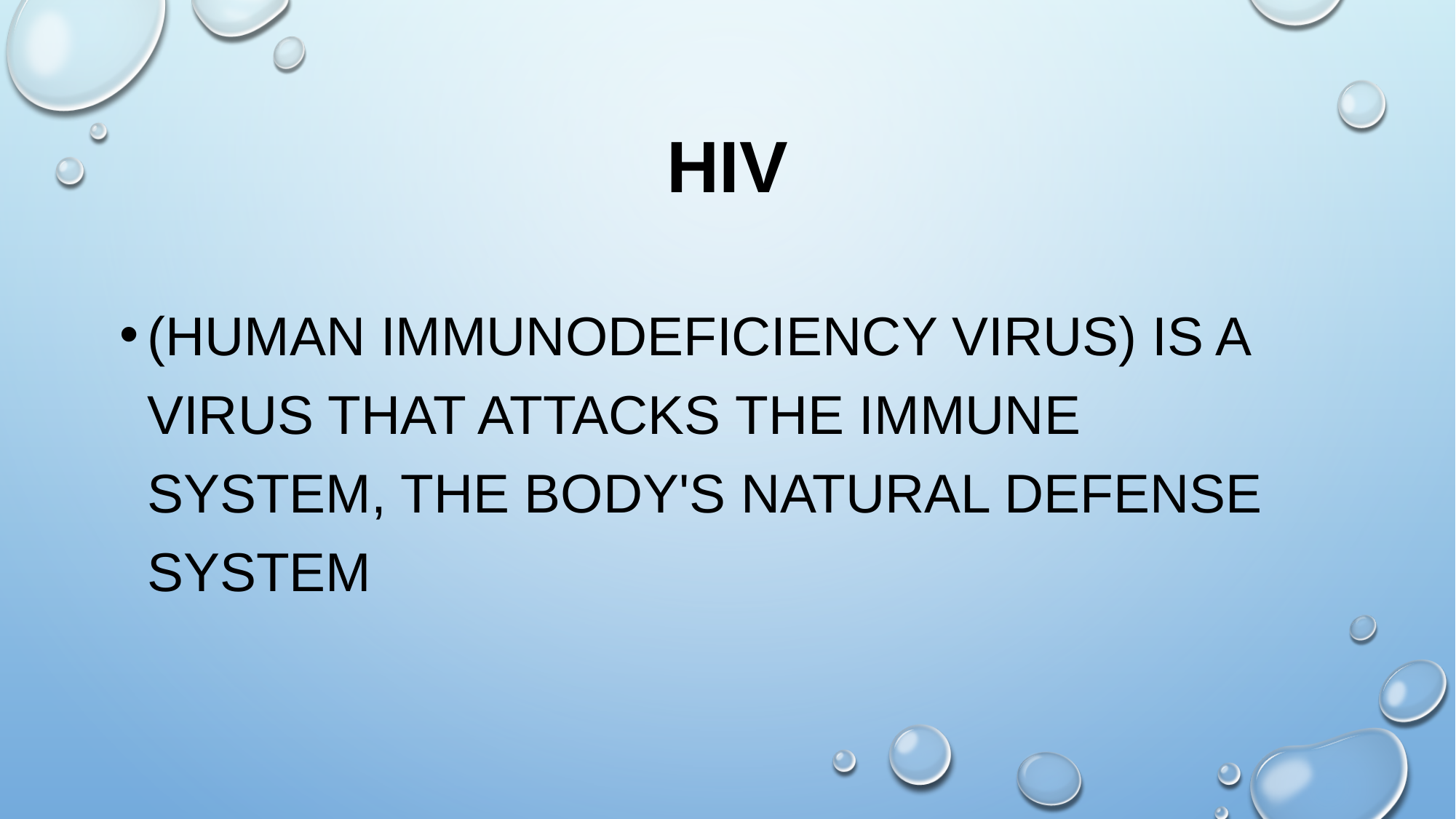

# HIV
(human immunodeficiency virus) is a virus that attacks the immune system, the body's natural defense system